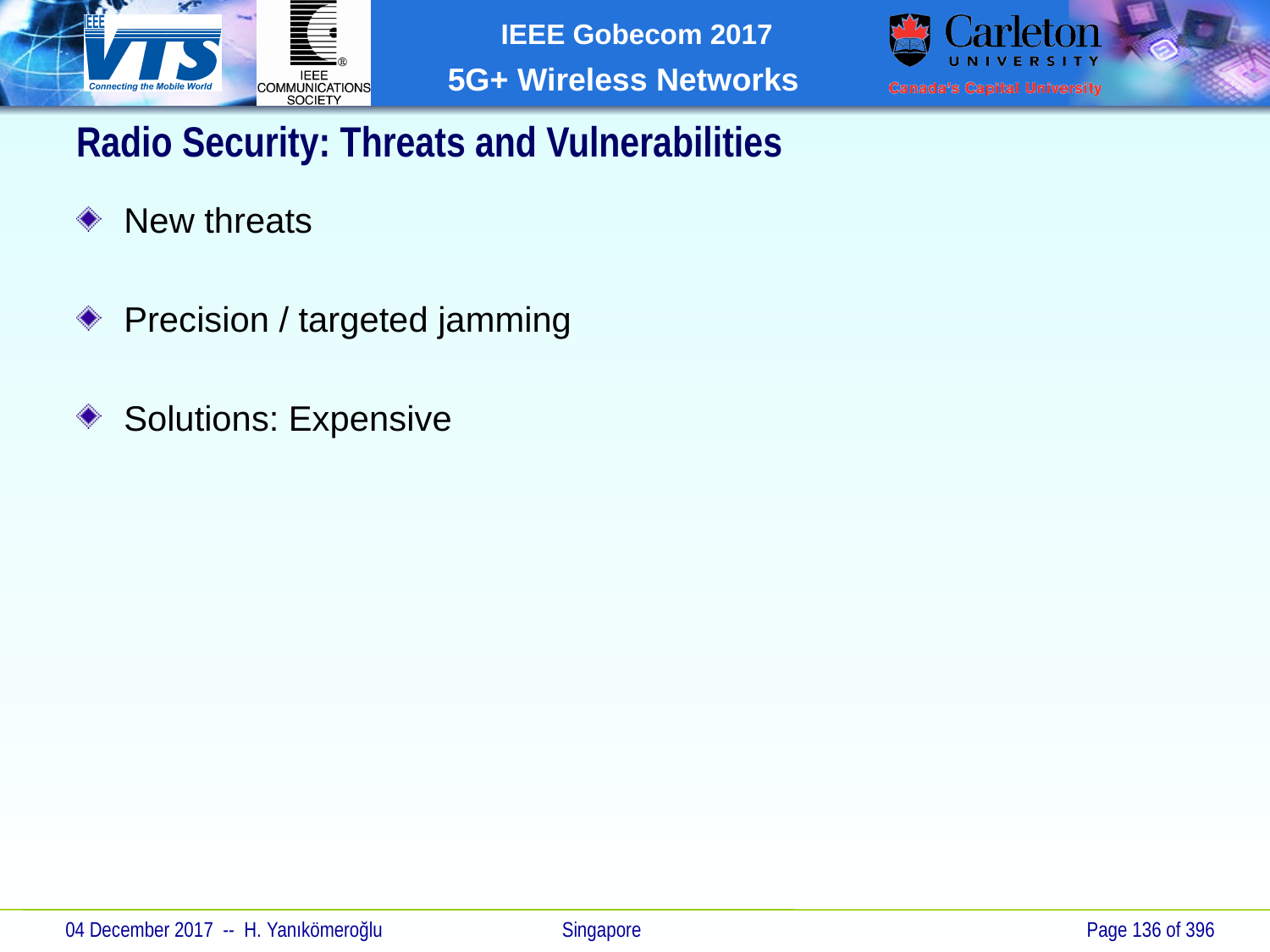

# Radio Security: Threats and Vulnerabilities
New threats

Precision / targeted jamming

Solutions: Expensive